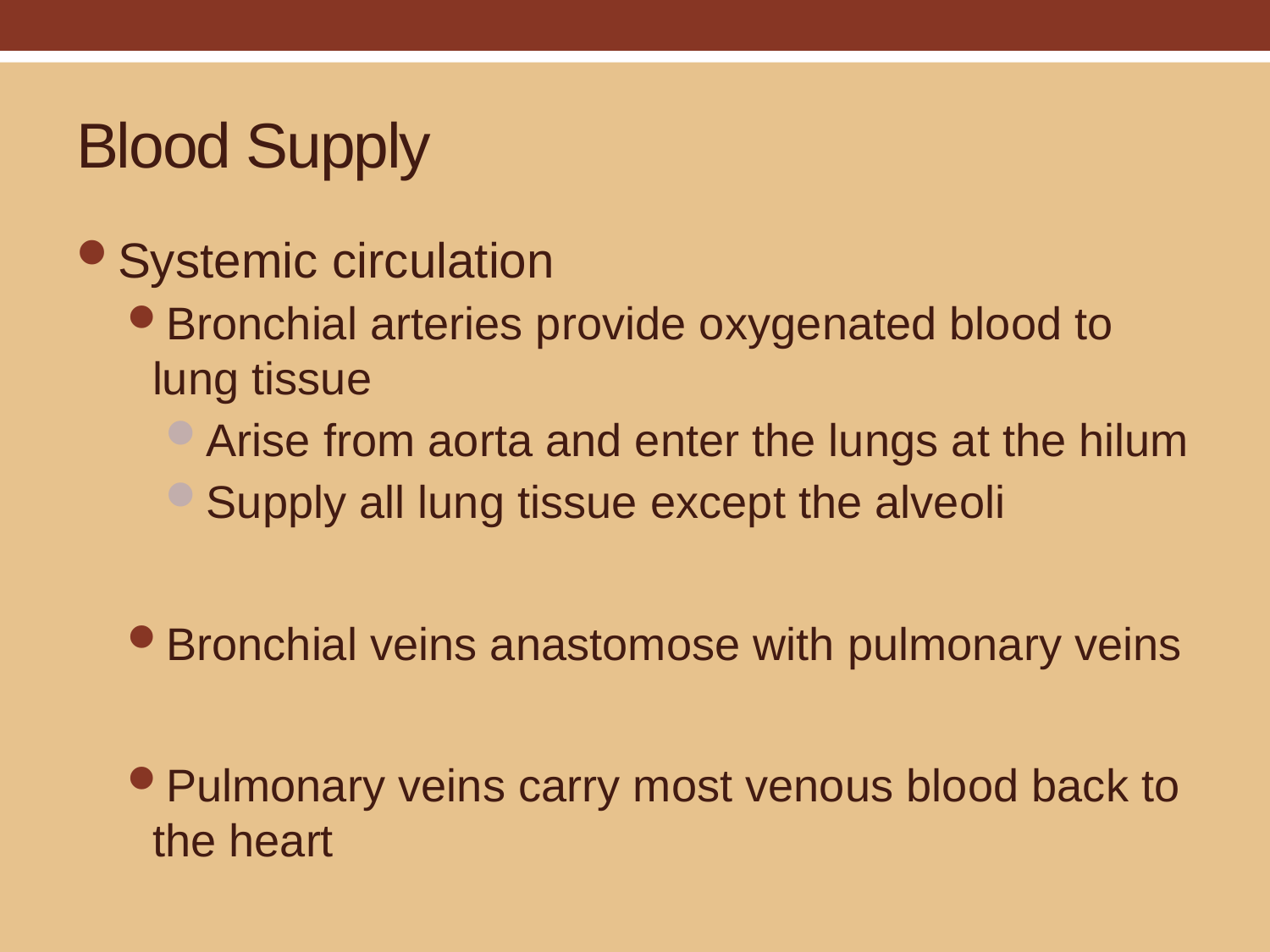

# Blood Supply
Systemic circulation
Bronchial arteries provide oxygenated blood to lung tissue
Arise from aorta and enter the lungs at the hilum
Supply all lung tissue except the alveoli

Bronchial veins anastomose with pulmonary veins

Pulmonary veins carry most venous blood back to the heart